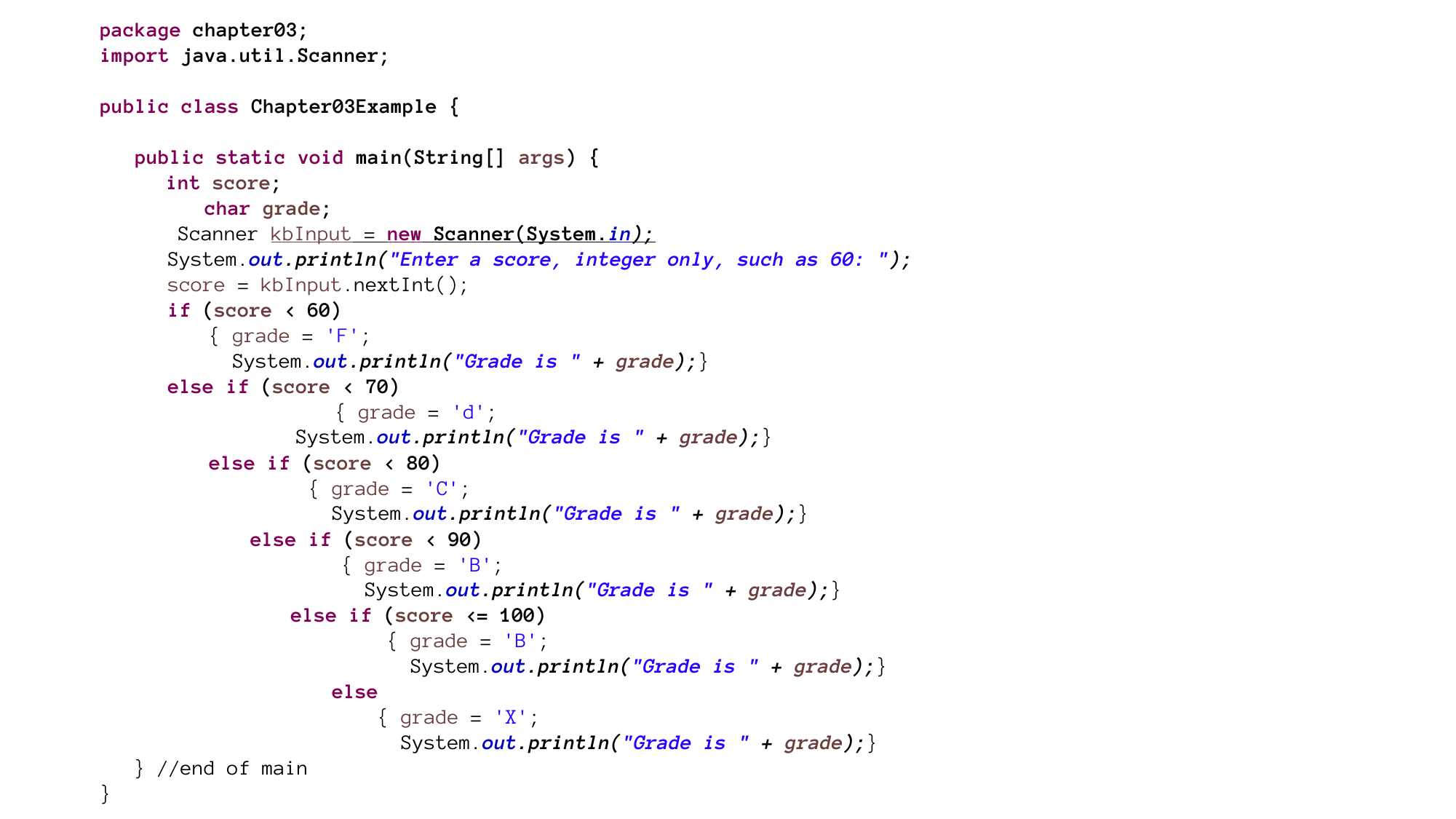

package chapter03;
import java.util.Scanner;

public class Chapter03Example {

   public static void main(String[] args) {
 int score;
         char grade;
  Scanner kbInput = new Scanner(System.in);
System.out.println("Enter a score, integer only, such as 60: ");
score = kbInput.nextInt();
if (score < 60)
{ grade = 'F';
  System.out.println("Grade is " + grade);}
else if (score < 70)
	     { grade = 'd';
           System.out.println("Grade is " + grade);}
else if (score < 80)
     { grade = 'C';
       System.out.println("Grade is " + grade);}
else if (score < 90)
  { grade = 'B';
    System.out.println("Grade is " + grade);}
else if (score <= 100)
   { grade = 'B';
     System.out.println("Grade is " + grade);}
else
 { grade = 'X';
   System.out.println("Grade is " + grade);}
} //end of main
}